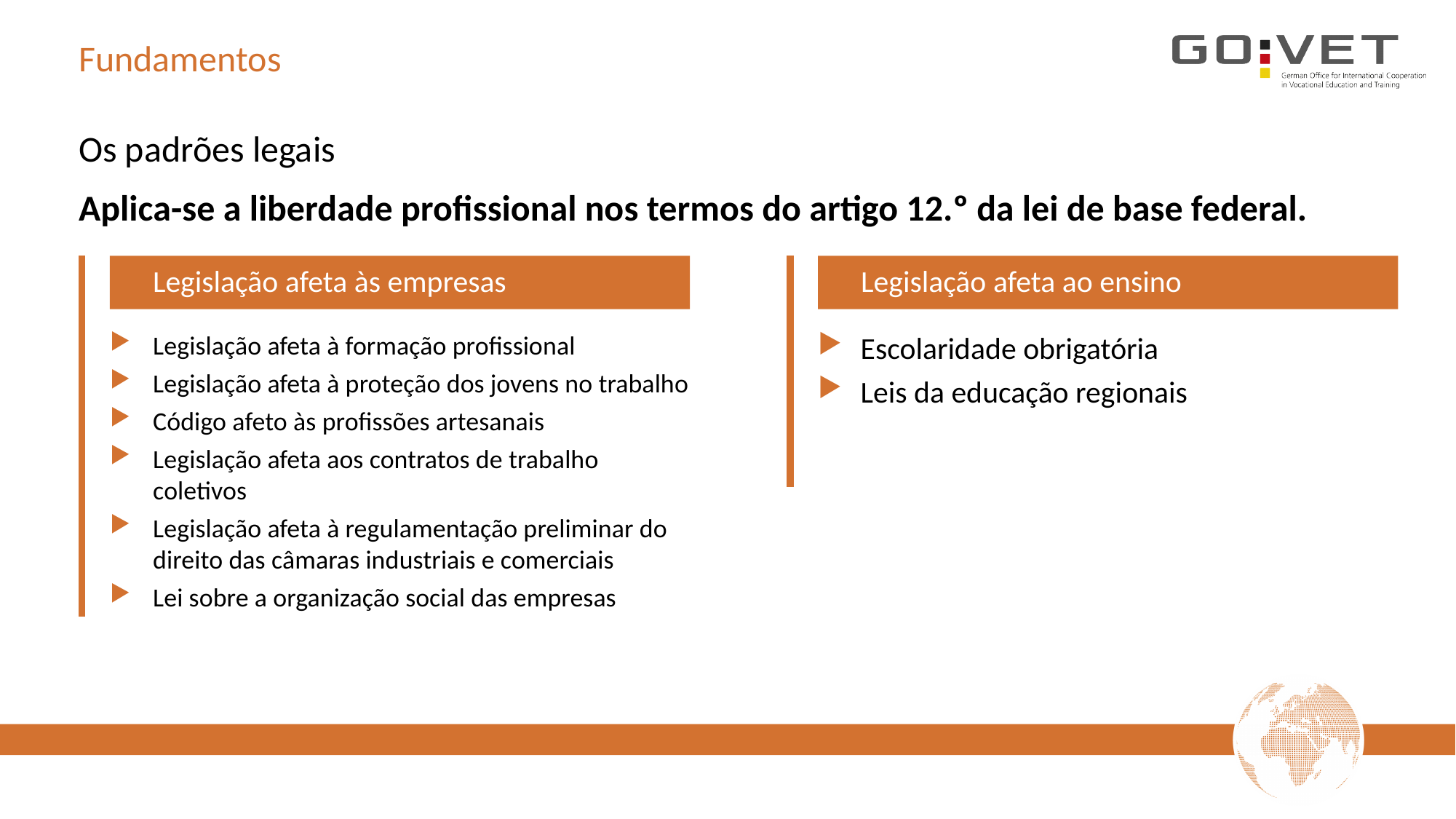

# Fundamentos
Os padrões legais
Aplica-se a liberdade profissional nos termos do artigo 12.º da lei de base federal.

Legislação afeta às empresas
Legislação afeta ao ensino
Legislação afeta à formação profissional
Legislação afeta à proteção dos jovens no trabalho
Código afeto às profissões artesanais
Legislação afeta aos contratos de trabalho coletivos
Legislação afeta à regulamentação preliminar do direito das câmaras industriais e comerciais
Lei sobre a organização social das empresas

Escolaridade obrigatória
Leis da educação regionais